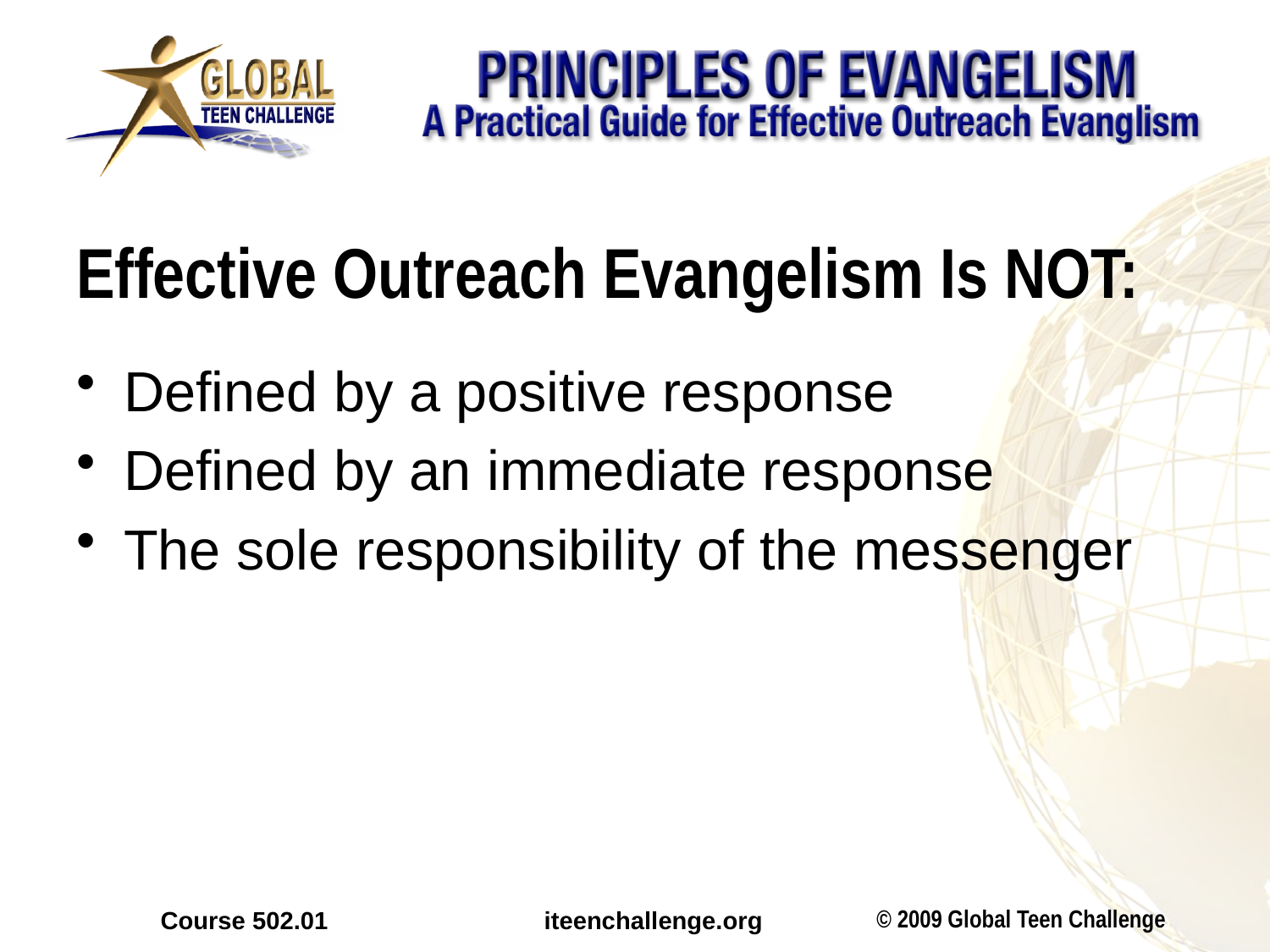

# Effective Outreach Evangelism Is NOT:
Defined by a positive response
Defined by an immediate response
The sole responsibility of the messenger